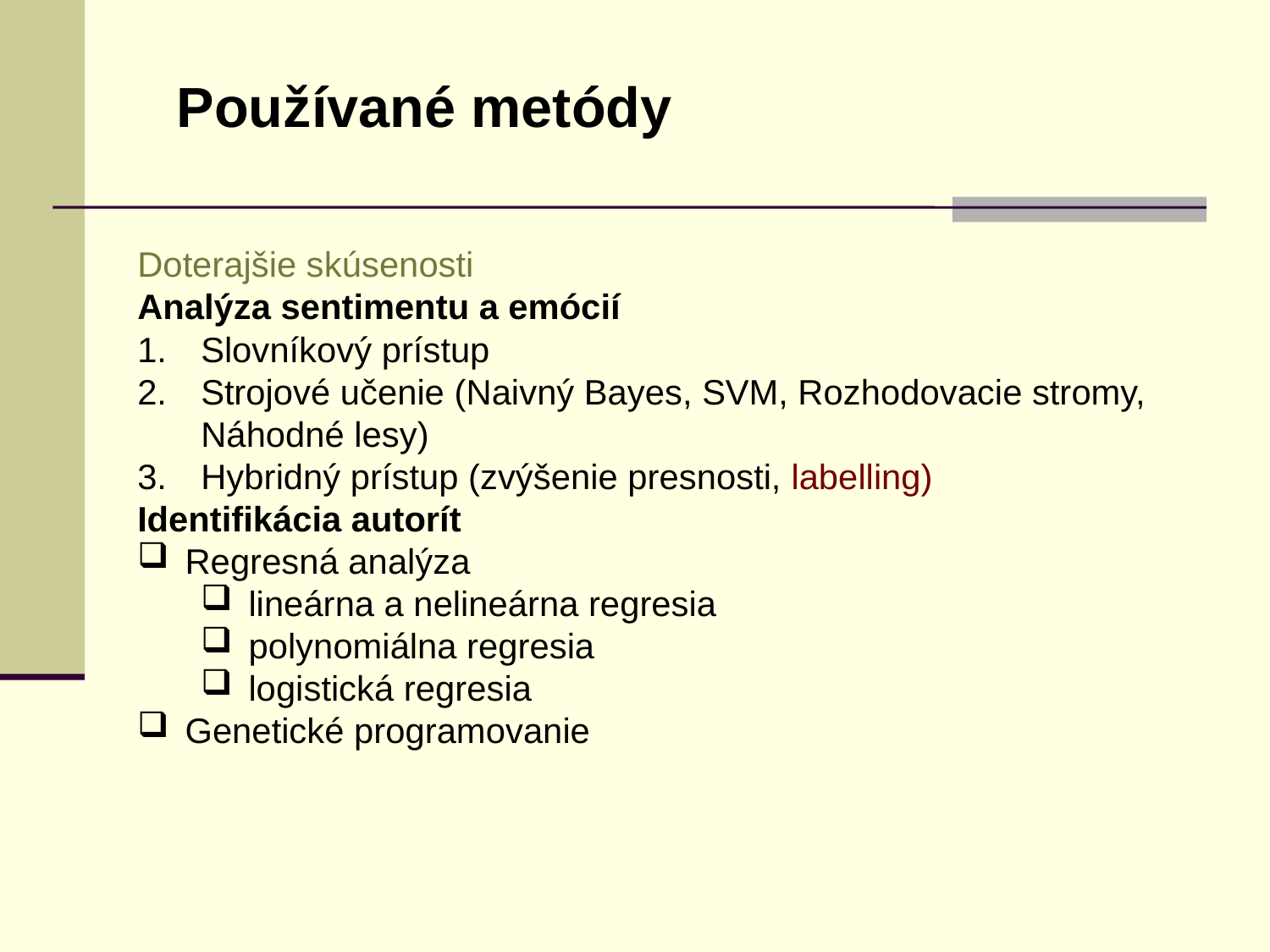

Používané metódy
Doterajšie skúsenosti
Analýza sentimentu a emócií
Slovníkový prístup
Strojové učenie (Naivný Bayes, SVM, Rozhodovacie stromy, Náhodné lesy)
Hybridný prístup (zvýšenie presnosti, labelling)
Identifikácia autorít
Regresná analýza
lineárna a nelineárna regresia
polynomiálna regresia
logistická regresia
Genetické programovanie